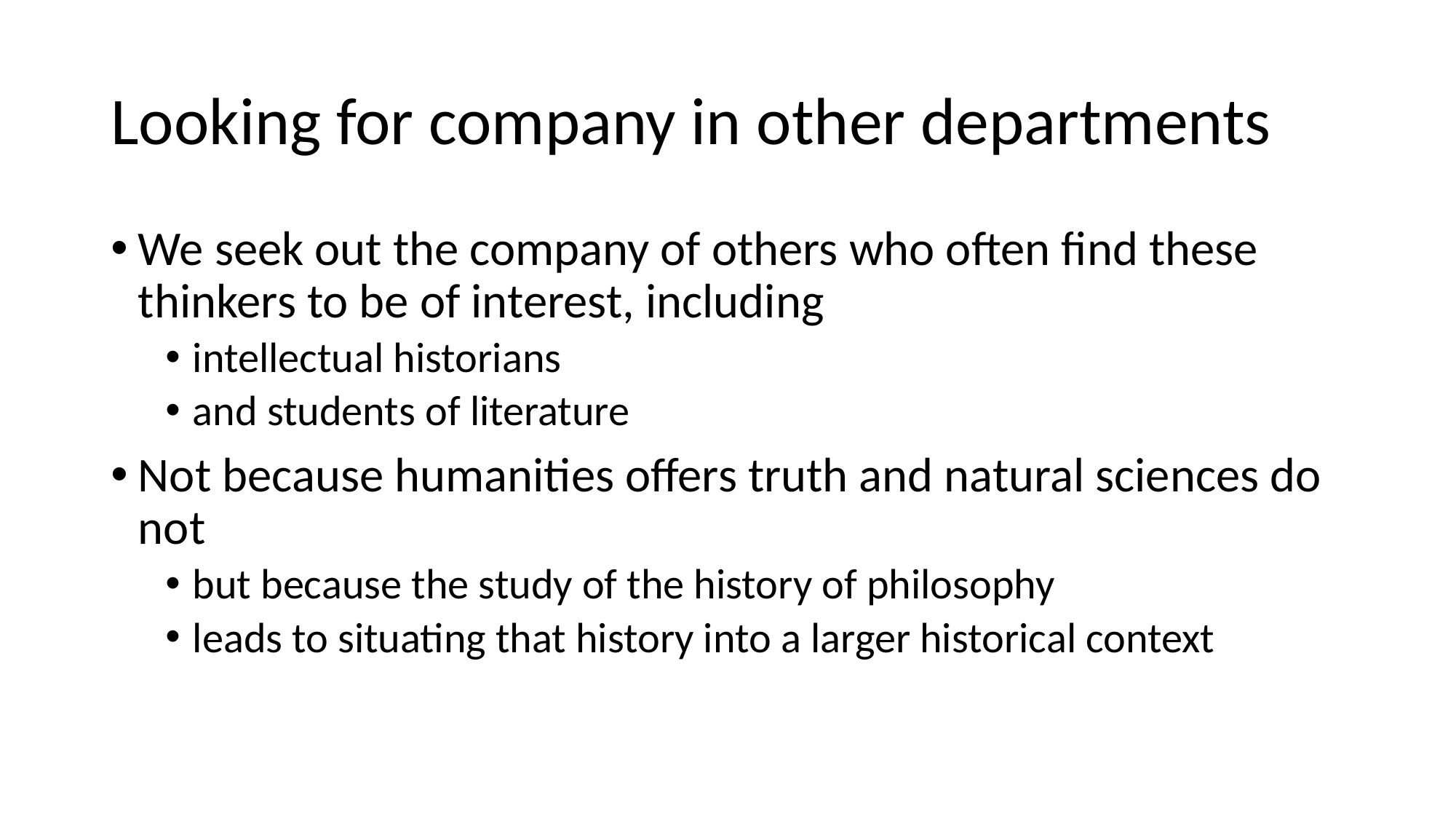

# Looking for company in other departments
We seek out the company of others who often find these thinkers to be of interest, including
intellectual historians
and students of literature
Not because humanities offers truth and natural sciences do not
but because the study of the history of philosophy
leads to situating that history into a larger historical context